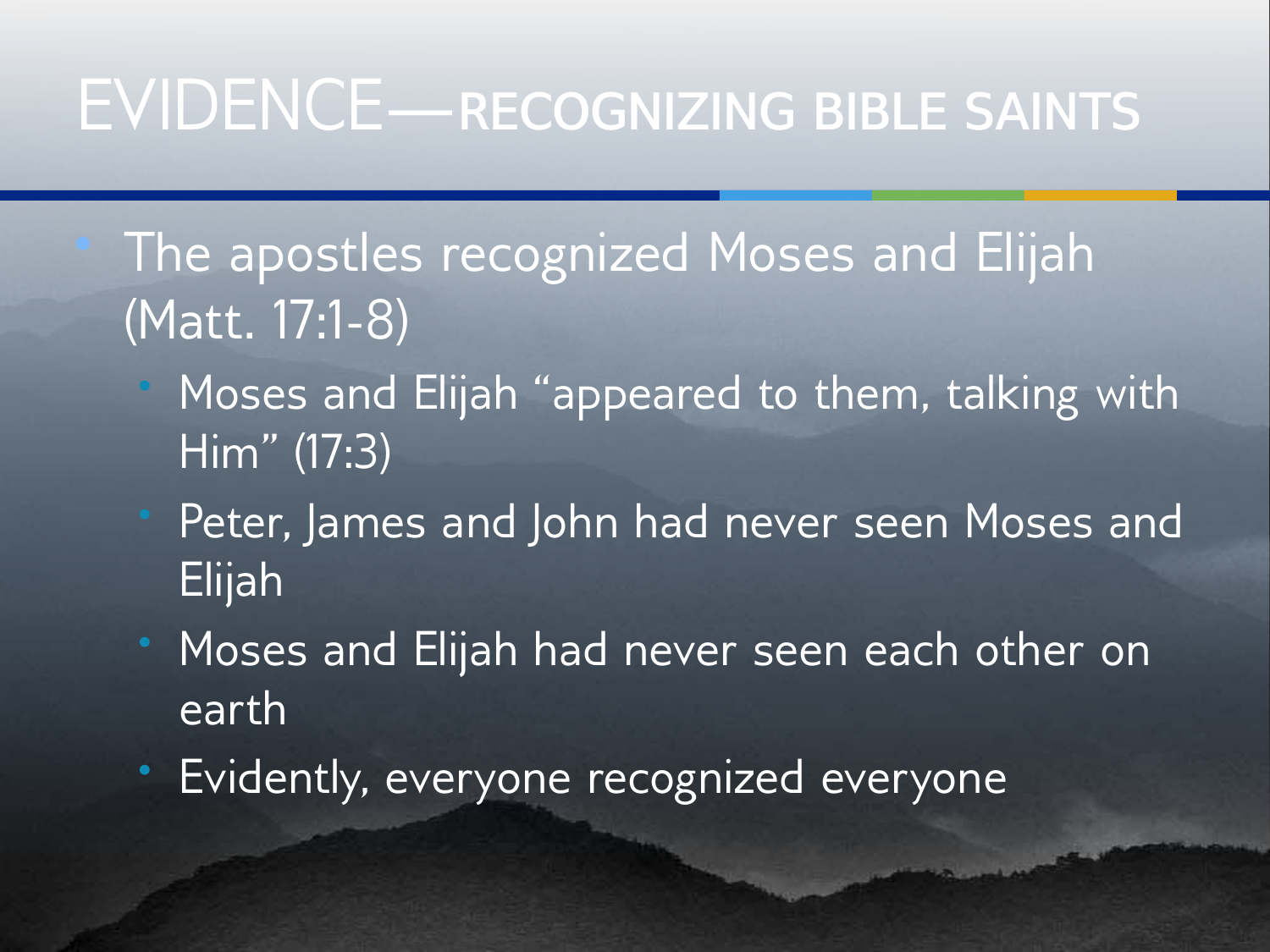

# EVIDENCE—RECOGNIZING BIBLE SAINTS
The apostles recognized Moses and Elijah (Matt. 17:1-8)
Moses and Elijah “appeared to them, talking with Him” (17:3)
Peter, James and John had never seen Moses and Elijah
Moses and Elijah had never seen each other on earth
Evidently, everyone recognized everyone